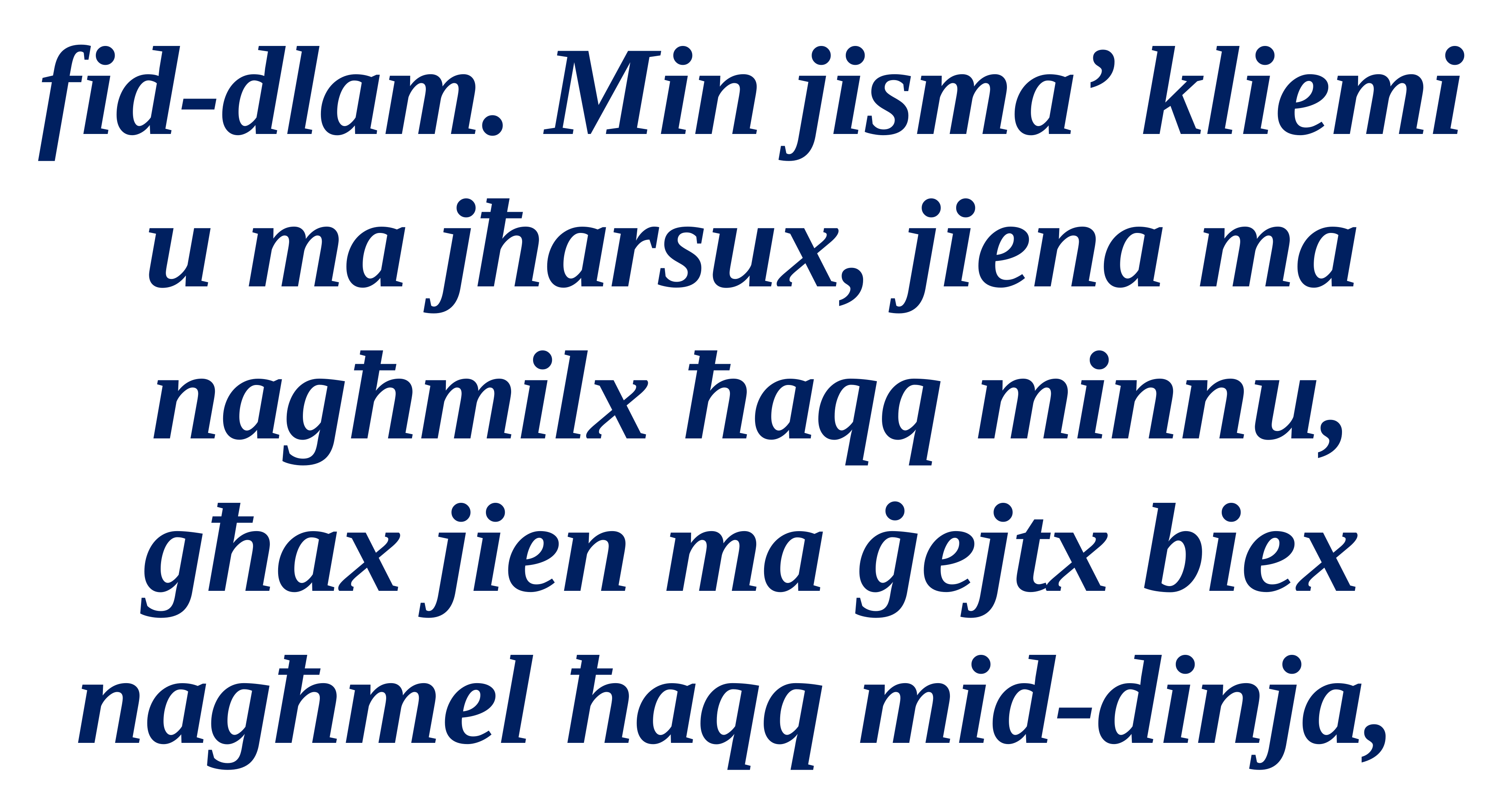

fid-dlam. Min jisma’ kliemi u ma jħarsux, jiena ma nagħmilx ħaqq minnu, għax jien ma ġejtx biex nagħmel ħaqq mid-dinja,